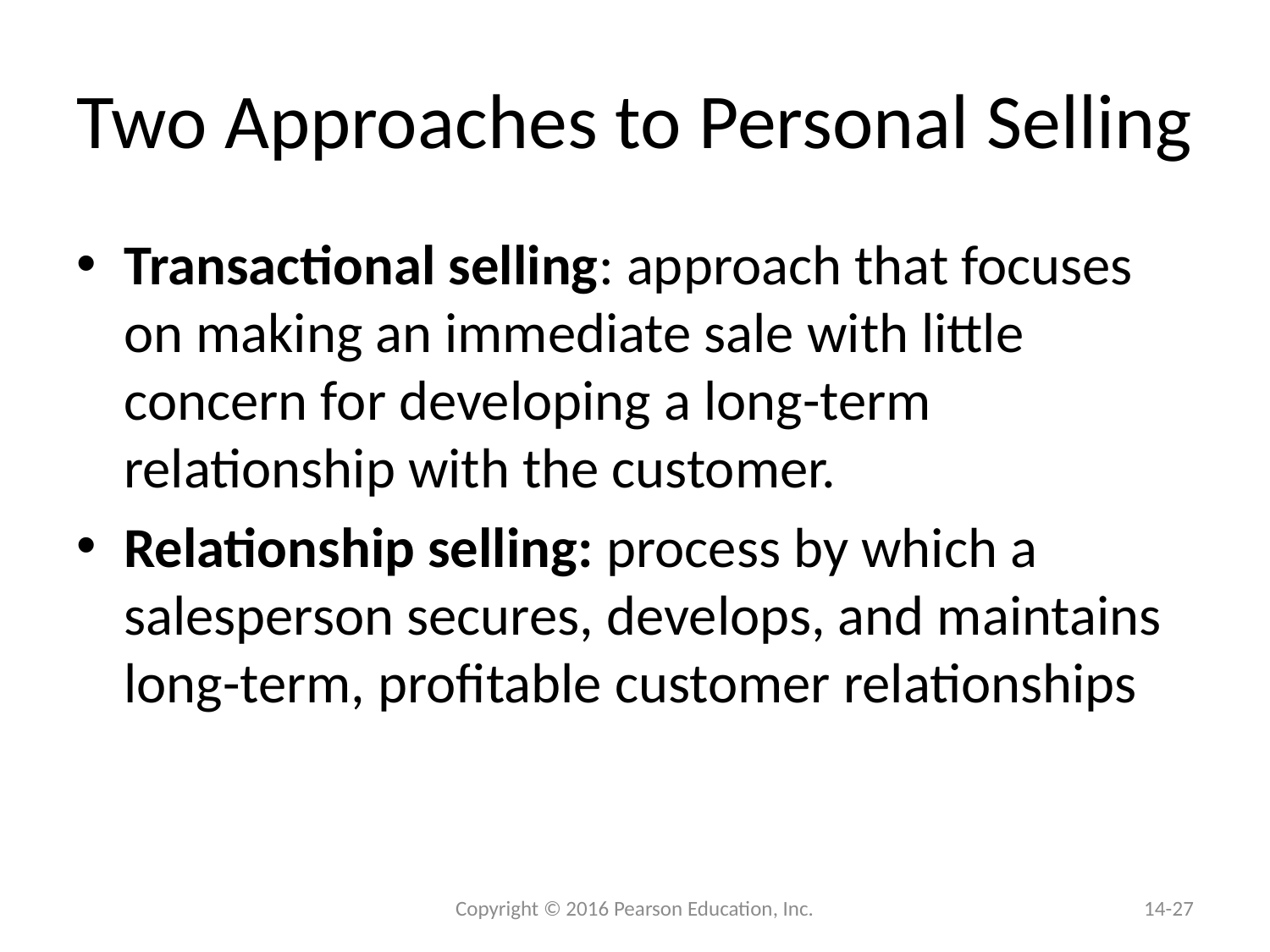

# Two Approaches to Personal Selling
Transactional selling: approach that focuses on making an immediate sale with little concern for developing a long-term relationship with the customer.
Relationship selling: process by which a salesperson secures, develops, and maintains long-term, profitable customer relationships
 Copyright © 2016 Pearson Education, Inc.
14-27